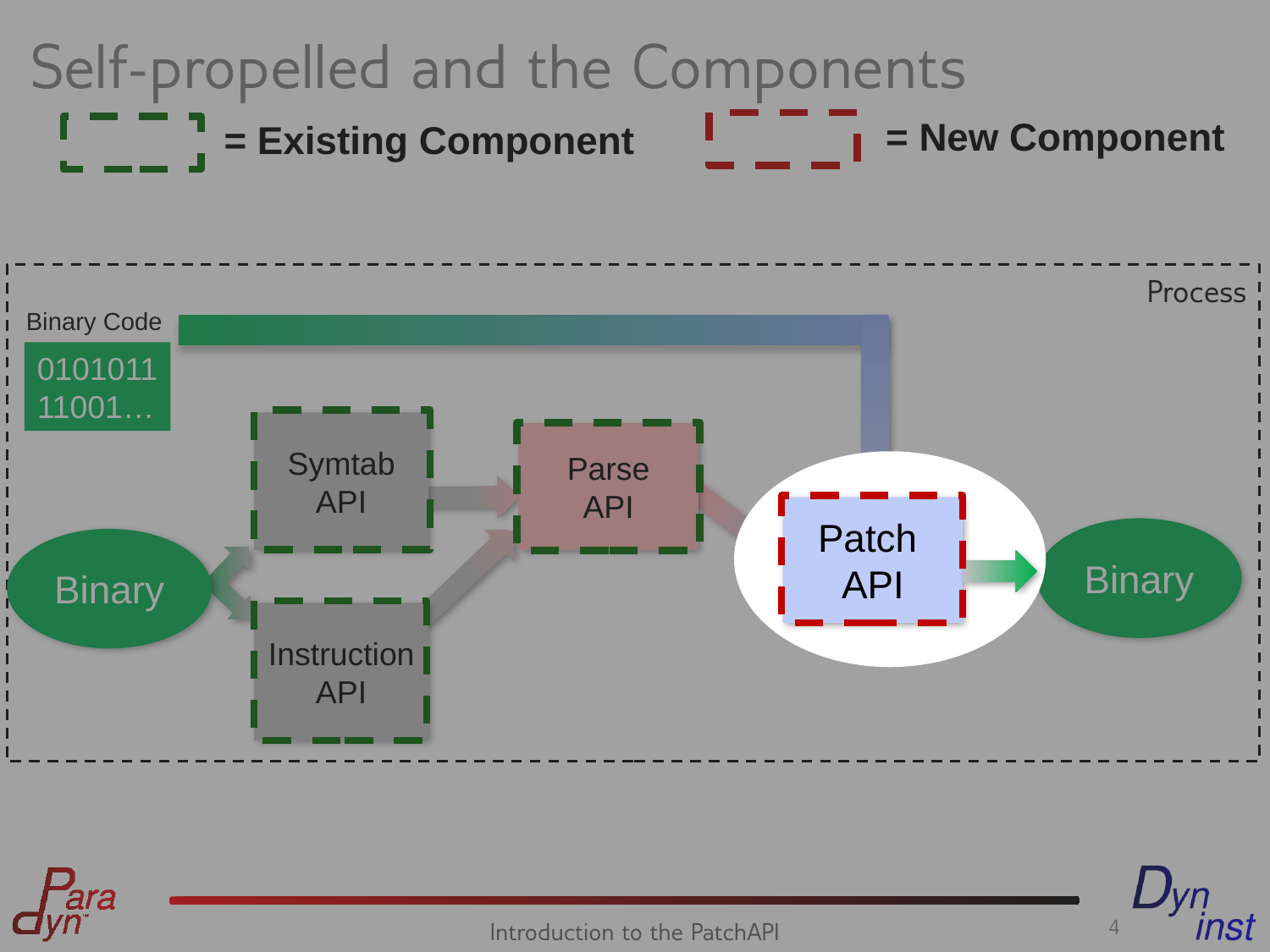

Self-propelled and the Components
= New Component
= Existing Component

Process
Binary Code

0101011
11001…

Symtab
API

Parse
API

Patch
API
Binary
Binary

Instruction
API
4
Introduction to the PatchAPI